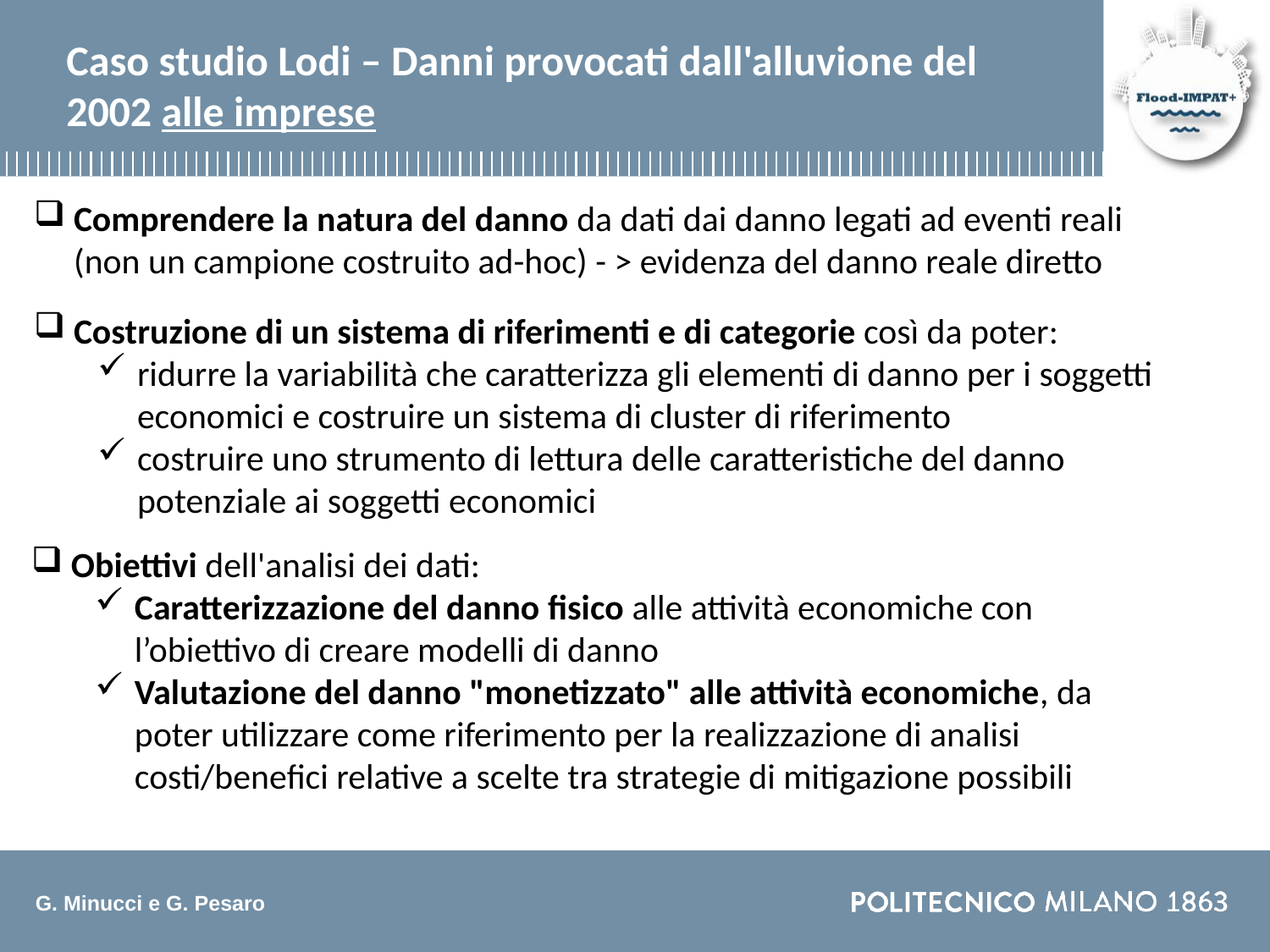

Caso studio Lodi – Danni provocati dall'alluvione del 2002 alle imprese

Comprendere la natura del danno da dati dai danno legati ad eventi reali (non un campione costruito ad-hoc) - > evidenza del danno reale diretto
Costruzione di un sistema di riferimenti e di categorie così da poter:
ridurre la variabilità che caratterizza gli elementi di danno per i soggetti economici e costruire un sistema di cluster di riferimento
costruire uno strumento di lettura delle caratteristiche del danno potenziale ai soggetti economici
Obiettivi dell'analisi dei dati:
Caratterizzazione del danno fisico alle attività economiche con l’obiettivo di creare modelli di danno
Valutazione del danno "monetizzato" alle attività economiche, da poter utilizzare come riferimento per la realizzazione di analisi costi/benefici relative a scelte tra strategie di mitigazione possibili